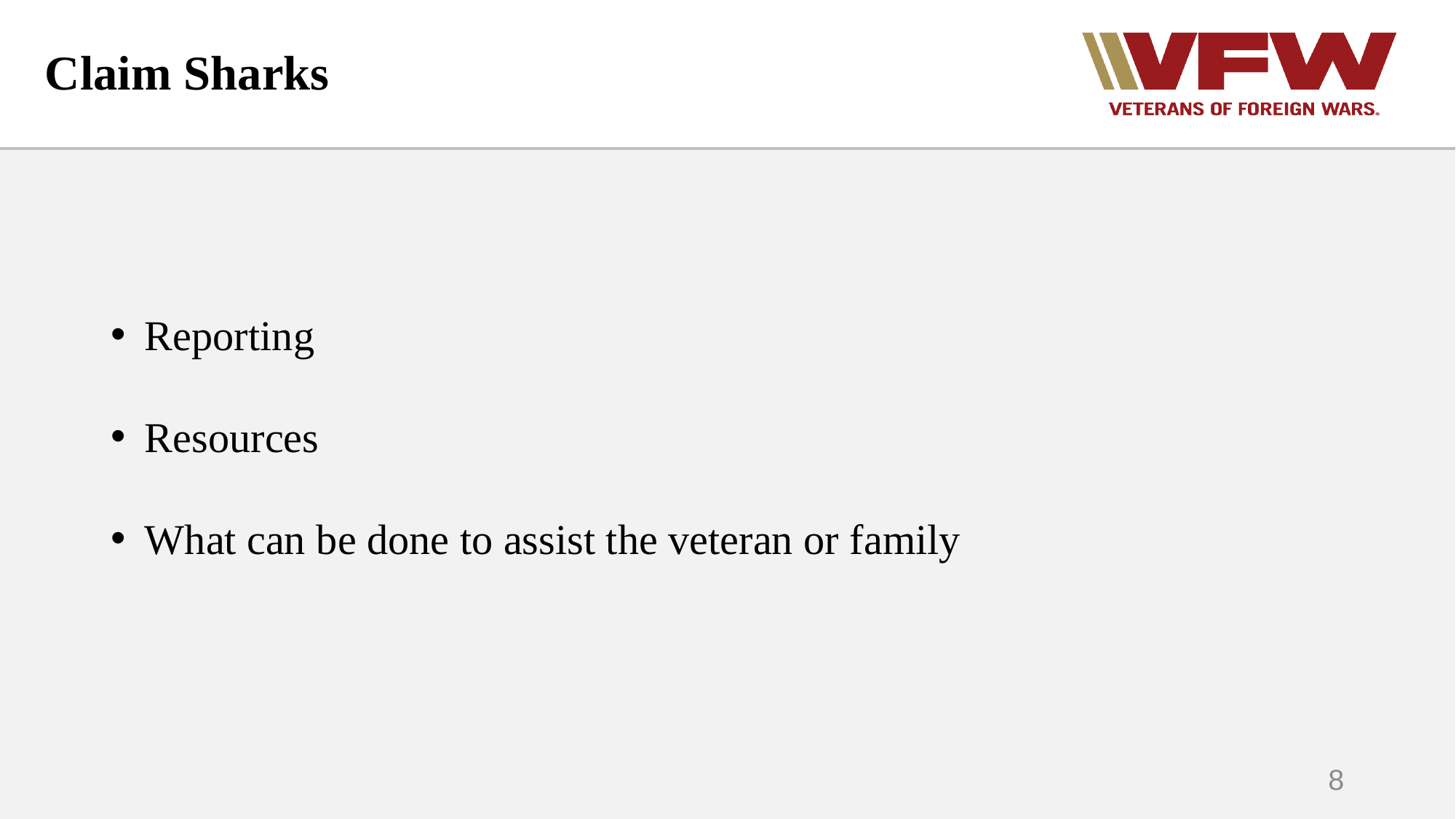

Claim Sharks
Reporting

Resources

What can be done to assist the veteran or family

8